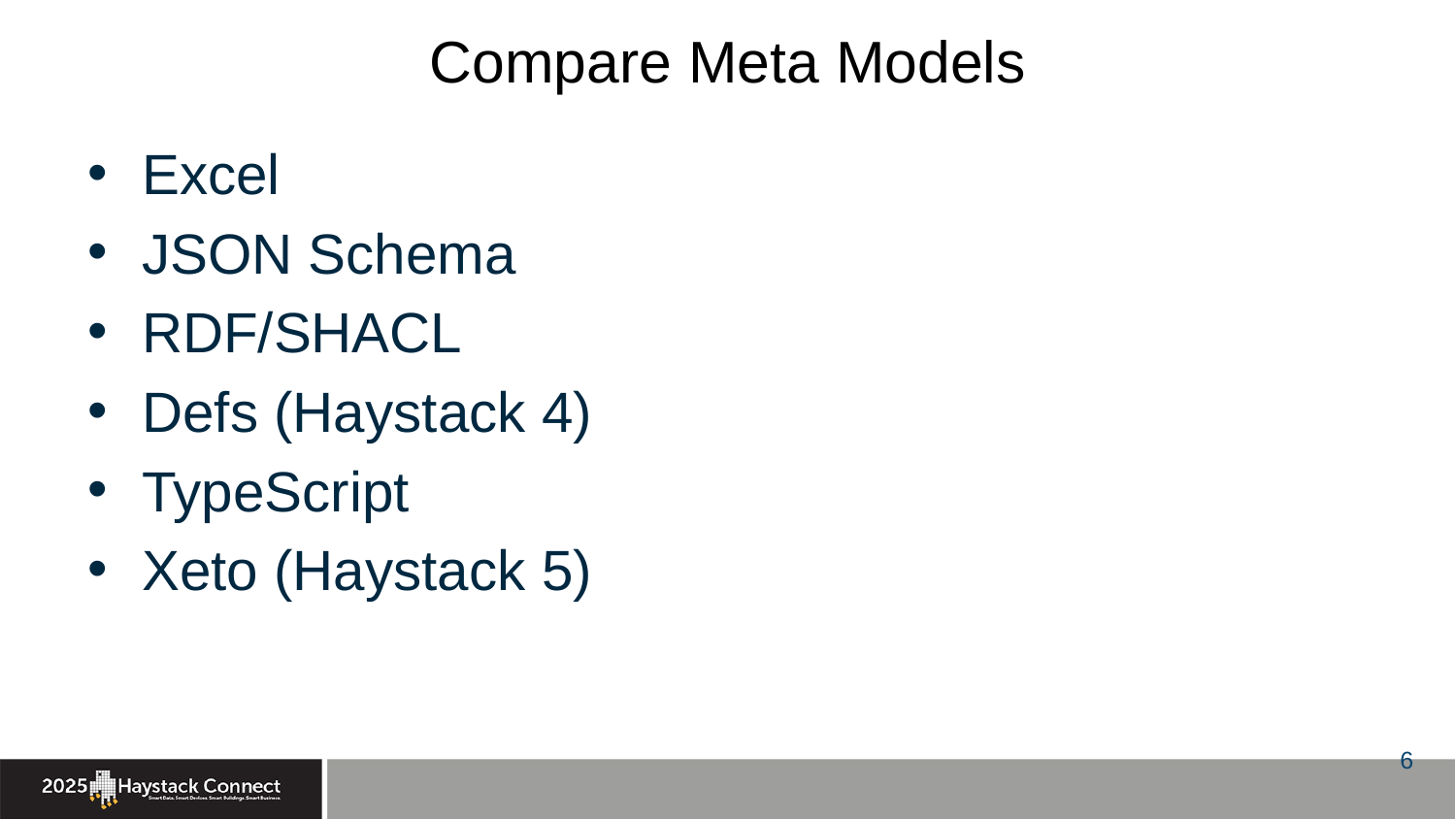

# Compare Meta Models
Excel
JSON Schema
RDF/SHACL
Defs (Haystack 4)
TypeScript
Xeto (Haystack 5)
6